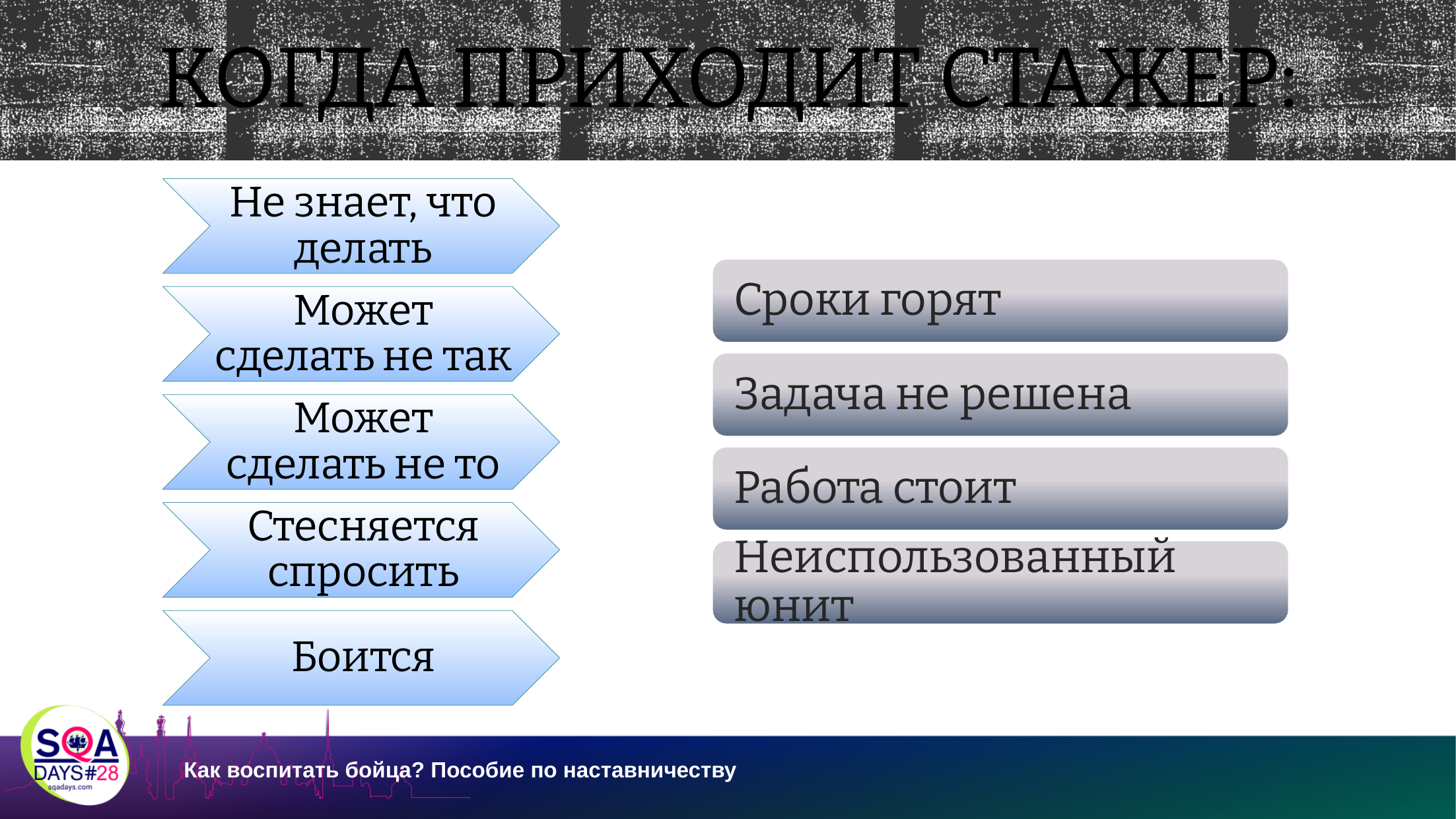

# Когда приходит стажер:
Не знает, что делать
Может сделать не так
Может сделать не то
Стесняется спросить
Боится
Сроки горят
Задача не решена
Работа стоит
Неиспользованный юнит